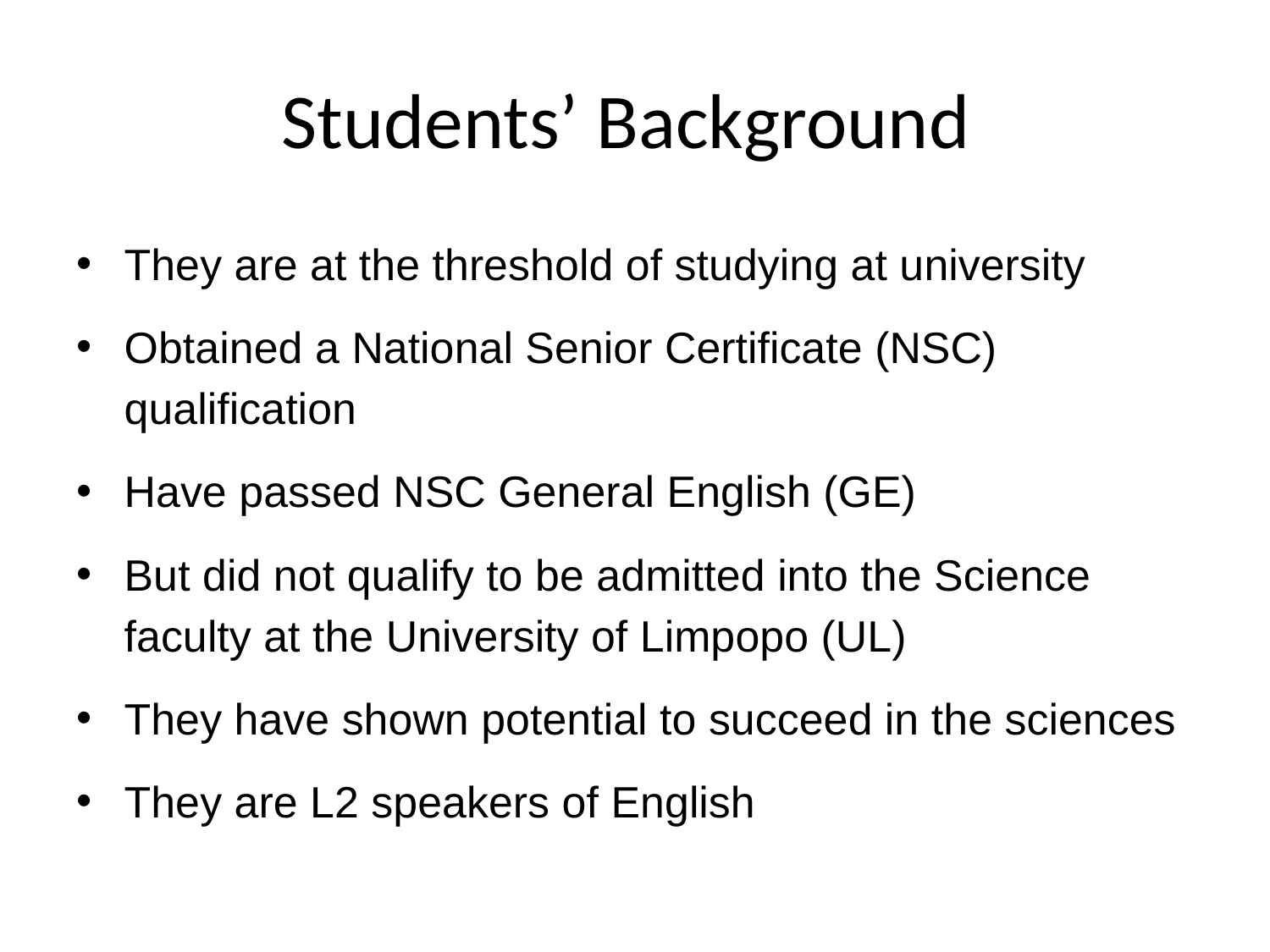

# Students’ Background
They are at the threshold of studying at university
Obtained a National Senior Certificate (NSC) qualification
Have passed NSC General English (GE)
But did not qualify to be admitted into the Science faculty at the University of Limpopo (UL)
They have shown potential to succeed in the sciences
They are L2 speakers of English